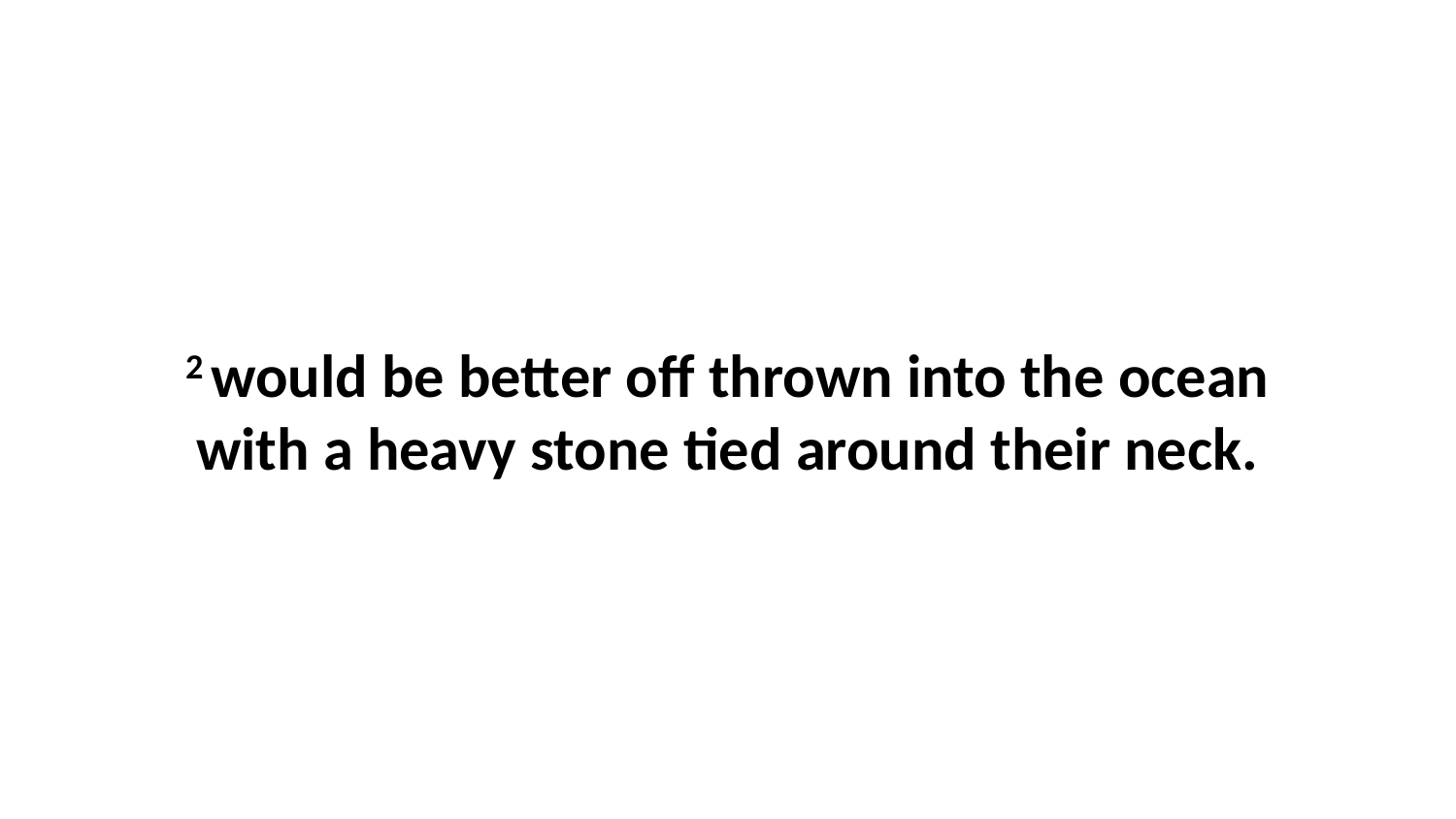

2 would be better off thrown into the ocean with a heavy stone tied around their neck.